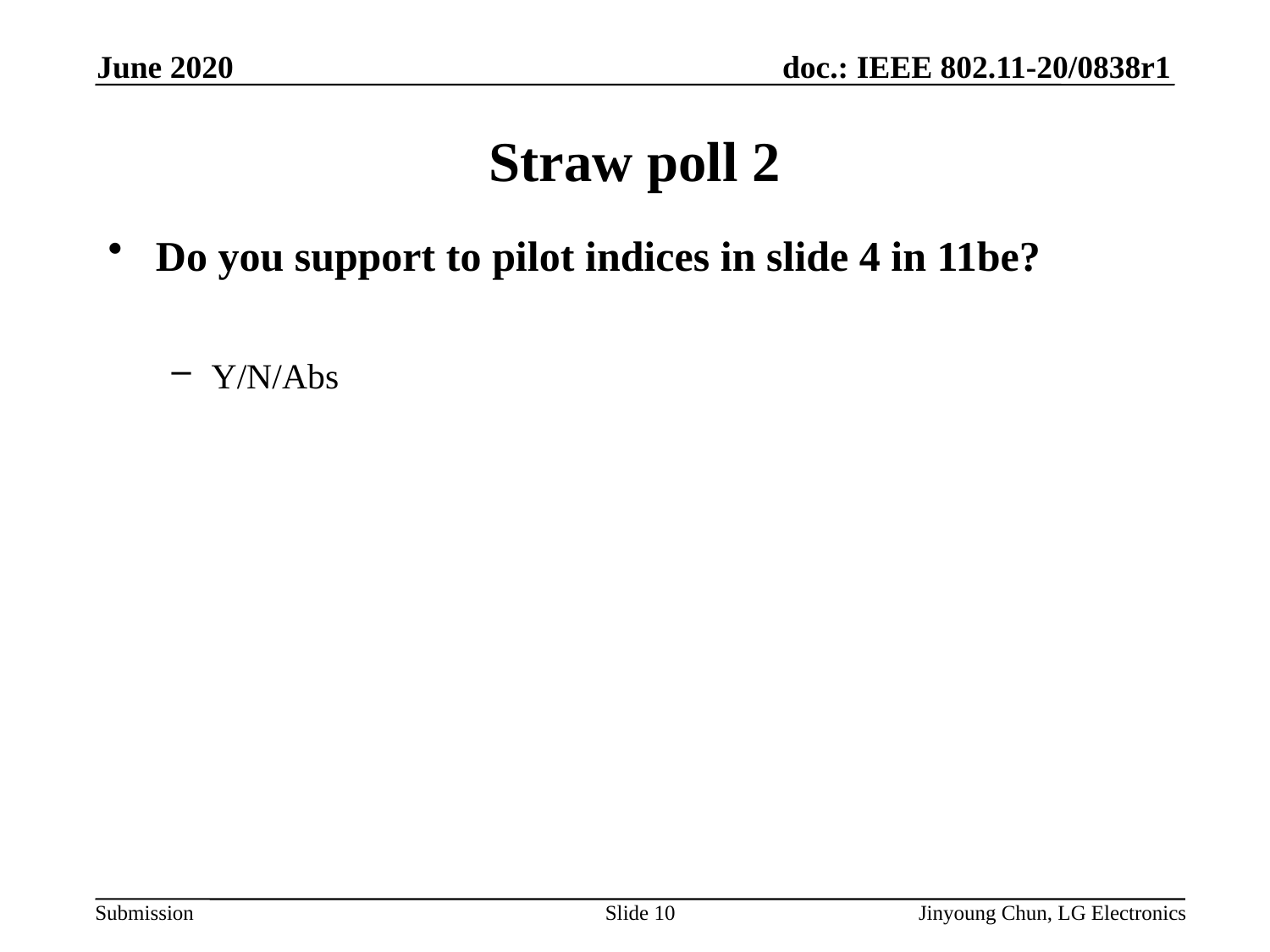

June 2020
# Straw poll 2
Do you support to pilot indices in slide 4 in 11be?

Y/N/Abs

Slide 10
Jinyoung Chun, LG Electronics